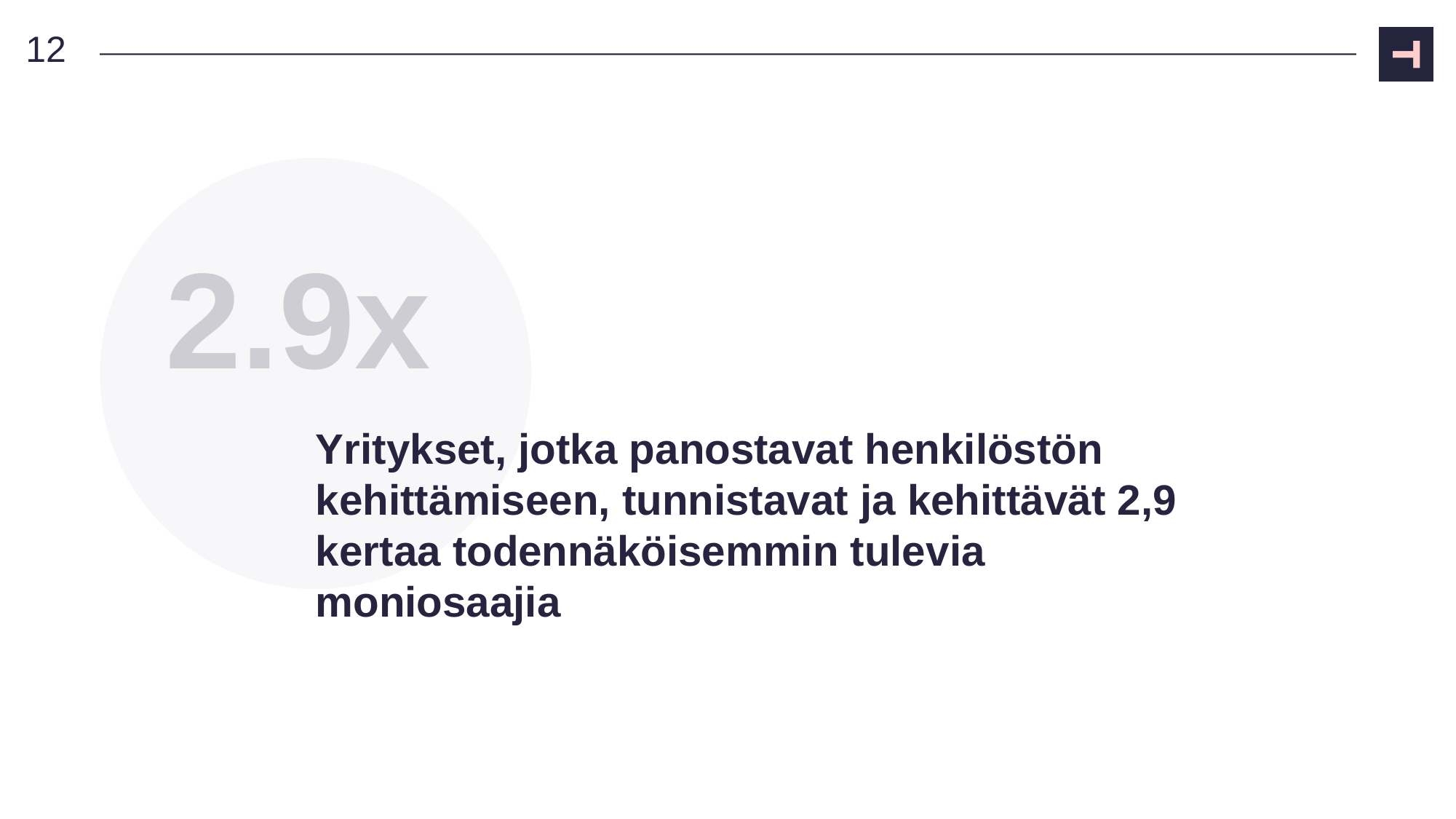

12

2.9x
# Yritykset, jotka panostavat henkilöstön kehittämiseen, tunnistavat ja kehittävät 2,9 kertaa todennäköisemmin tulevia moniosaajia